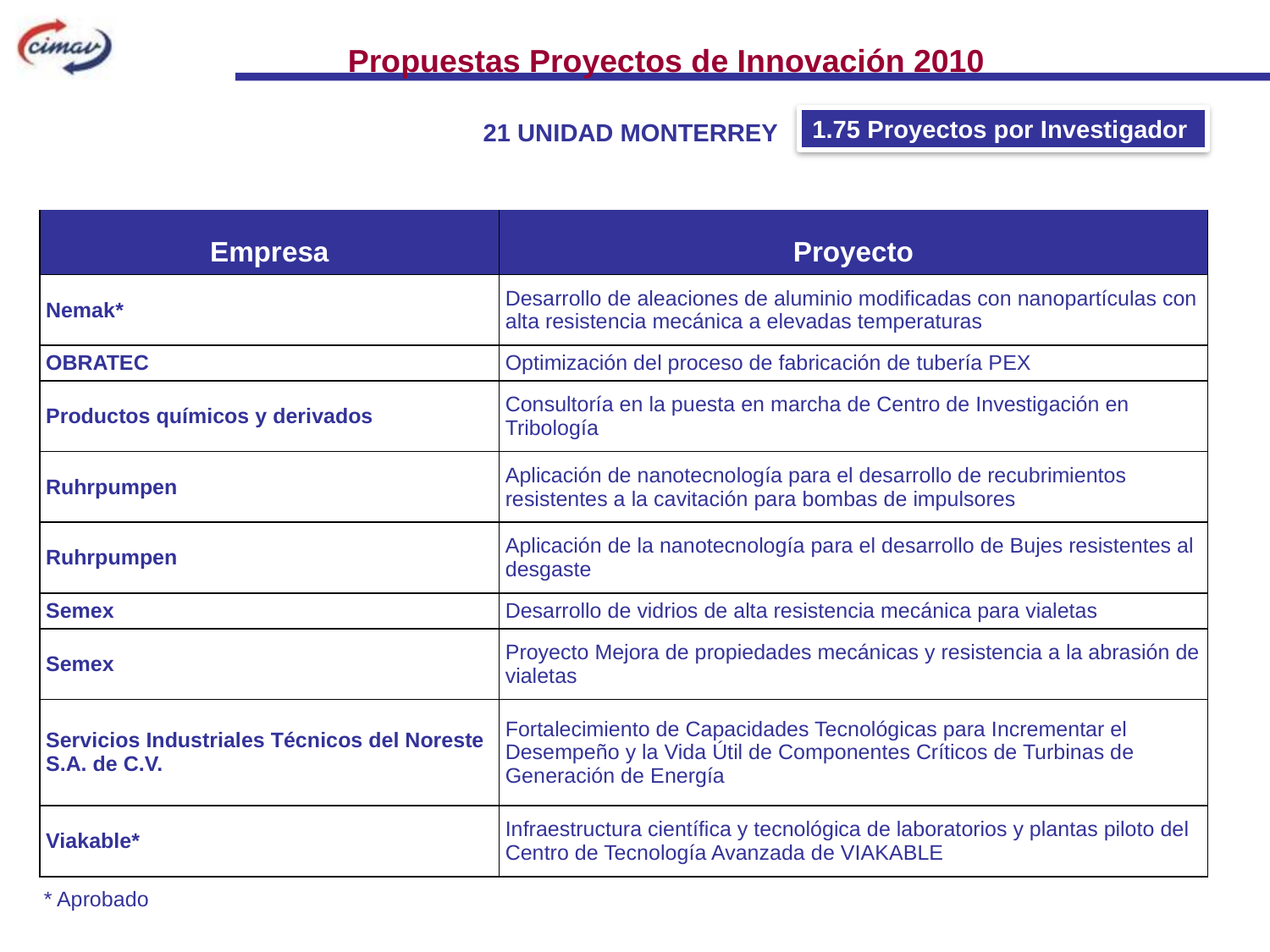

Propuestas Proyectos de Innovación 2010
1.75 Proyectos por Investigador
21 UNIDAD MONTERREY
| Empresa | Proyecto |
| --- | --- |
| Nemak\* | Desarrollo de aleaciones de aluminio modificadas con nanopartículas con alta resistencia mecánica a elevadas temperaturas |
| OBRATEC | Optimización del proceso de fabricación de tubería PEX |
| Productos químicos y derivados | Consultoría en la puesta en marcha de Centro de Investigación en Tribología |
| Ruhrpumpen | Aplicación de nanotecnología para el desarrollo de recubrimientos resistentes a la cavitación para bombas de impulsores |
| Ruhrpumpen | Aplicación de la nanotecnología para el desarrollo de Bujes resistentes al desgaste |
| Semex | Desarrollo de vidrios de alta resistencia mecánica para vialetas |
| Semex | Proyecto Mejora de propiedades mecánicas y resistencia a la abrasión de vialetas |
| Servicios Industriales Técnicos del Noreste S.A. de C.V. | Fortalecimiento de Capacidades Tecnológicas para Incrementar el Desempeño y la Vida Útil de Componentes Críticos de Turbinas de Generación de Energía |
| Viakable\* | Infraestructura científica y tecnológica de laboratorios y plantas piloto del Centro de Tecnología Avanzada de VIAKABLE |
* Aprobado